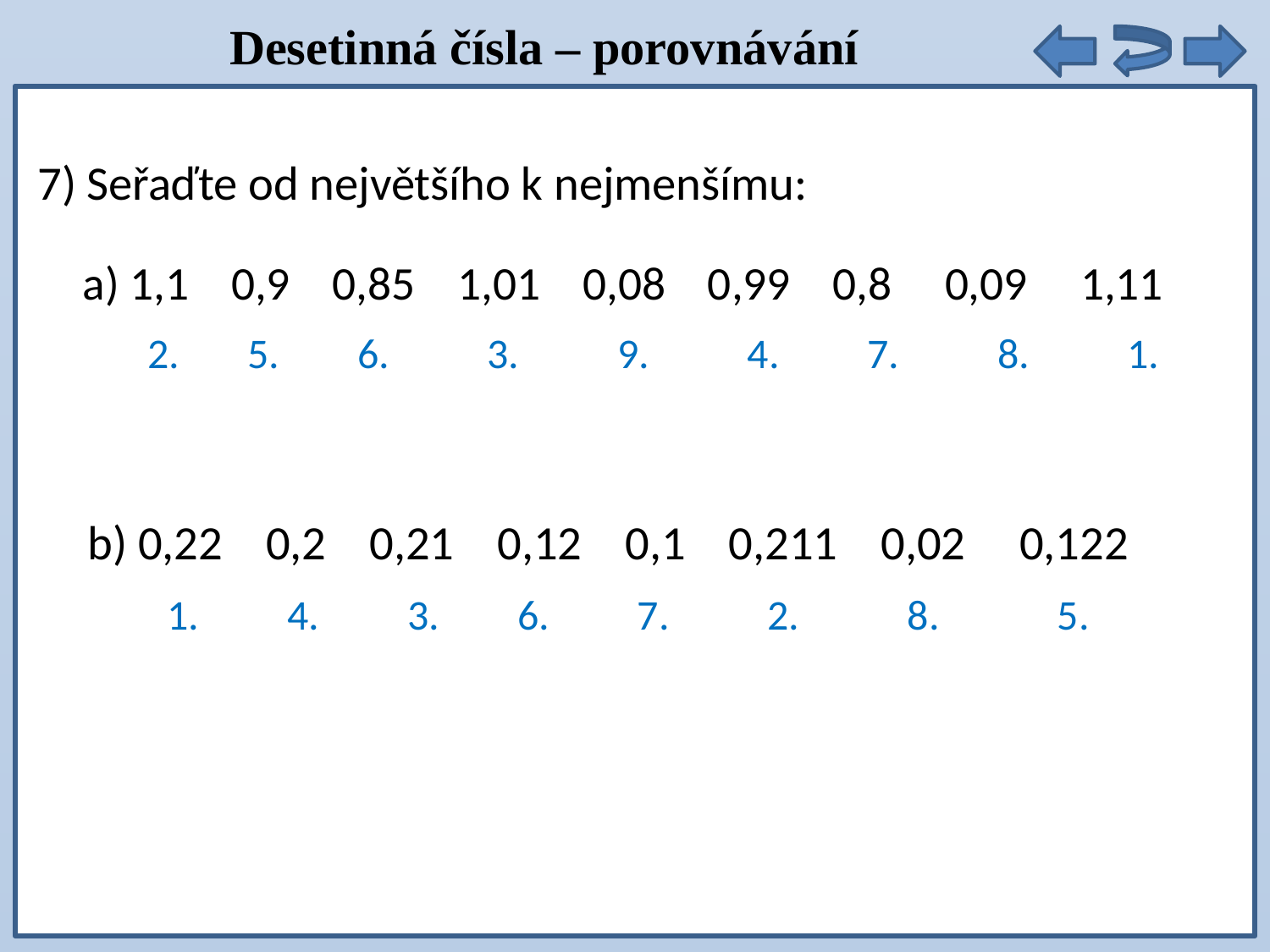

Desetinná čísla – porovnávání

9 . 5 =
7) Seřaďte od největšího k nejmenšímu:
a) 1,1    0,9    0,85    1,01    0,08    0,99    0,8     0,09     1,11
2.
5.
6.
3.
9.
4.
7.
8.
1.
b) 0,22    0,2    0,21    0,12    0,1    0,211    0,02     0,122
1.
4.
3.
6.
7.
2.
8.
5.